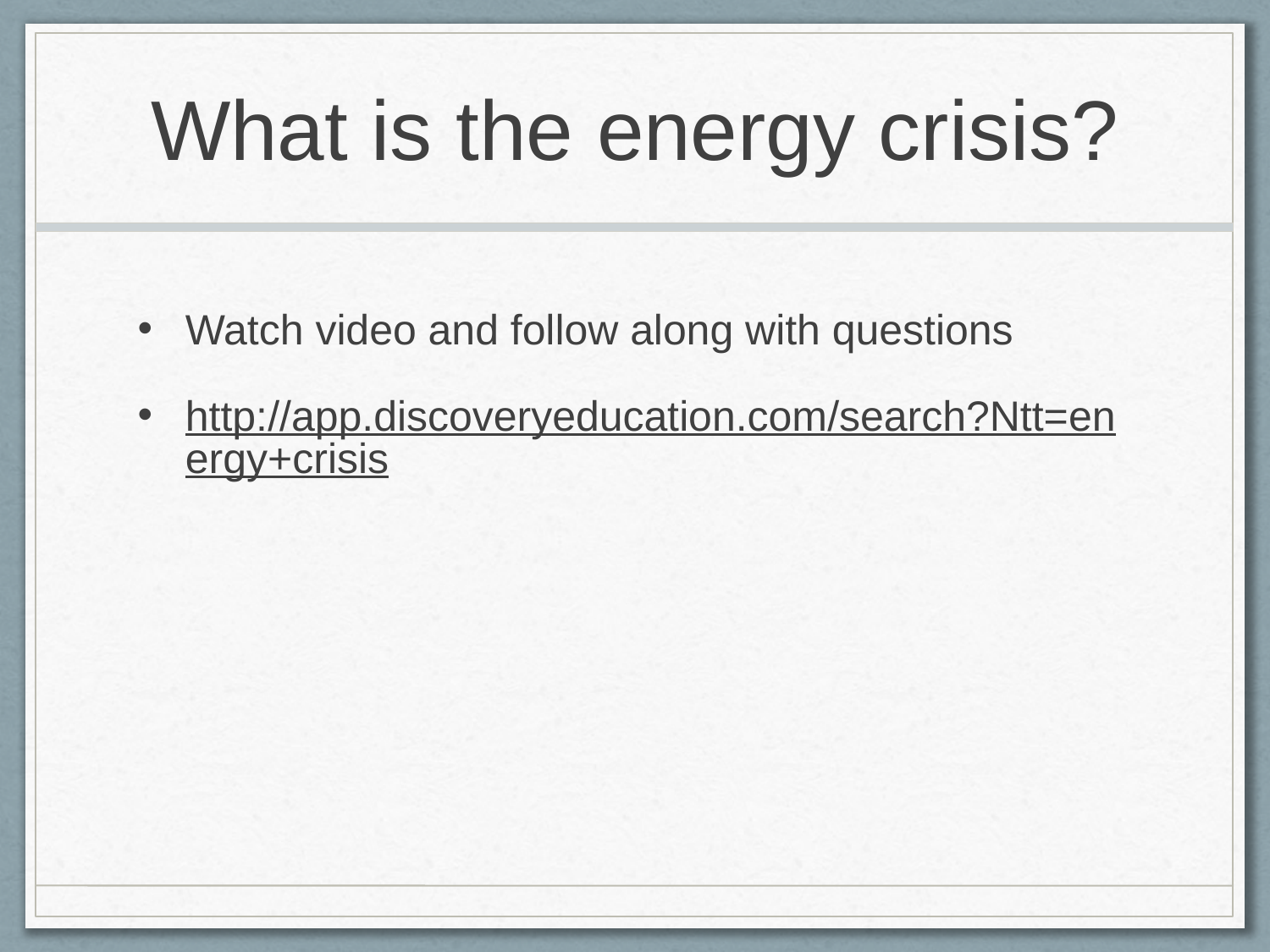

# What is the energy crisis?
Watch video and follow along with questions
http://app.discoveryeducation.com/search?Ntt=energy+crisis